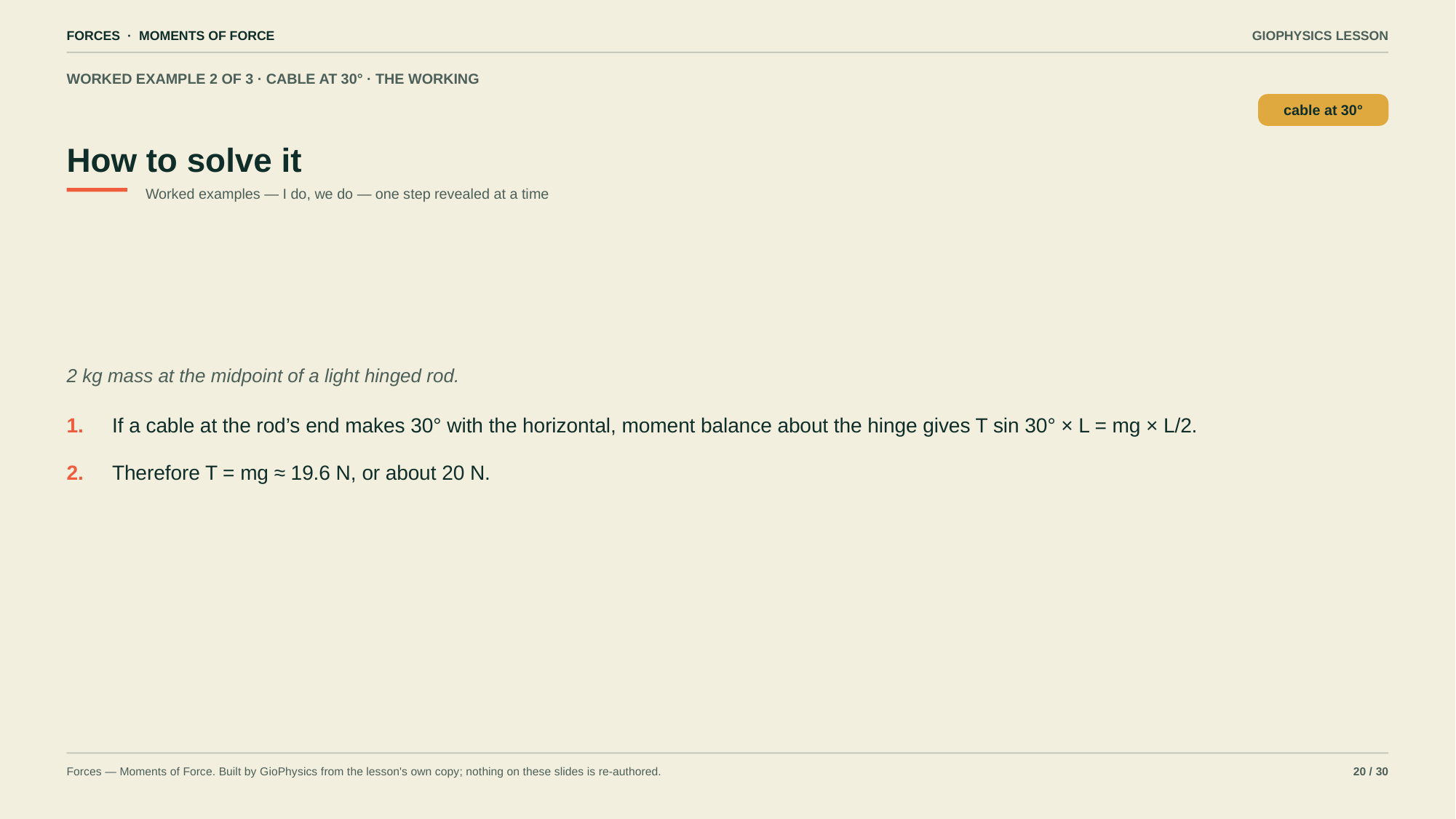

FORCES  ·  MOMENTS OF FORCE
GIOPHYSICS LESSON

WORKED EXAMPLE 2 OF 3 · CABLE AT 30° · THE WORKING
How to solve it

cable at 30°
Worked examples — I do, we do — one step revealed at a time

2 kg mass at the midpoint of a light hinged rod.
1.
If a cable at the rod’s end makes 30° with the horizontal, moment balance about the hinge gives T sin 30° × L = mg × L/2.
2.
Therefore T = mg ≈ 19.6 N, or about 20 N.

Forces — Moments of Force. Built by GioPhysics from the lesson's own copy; nothing on these slides is re-authored.
20 / 30